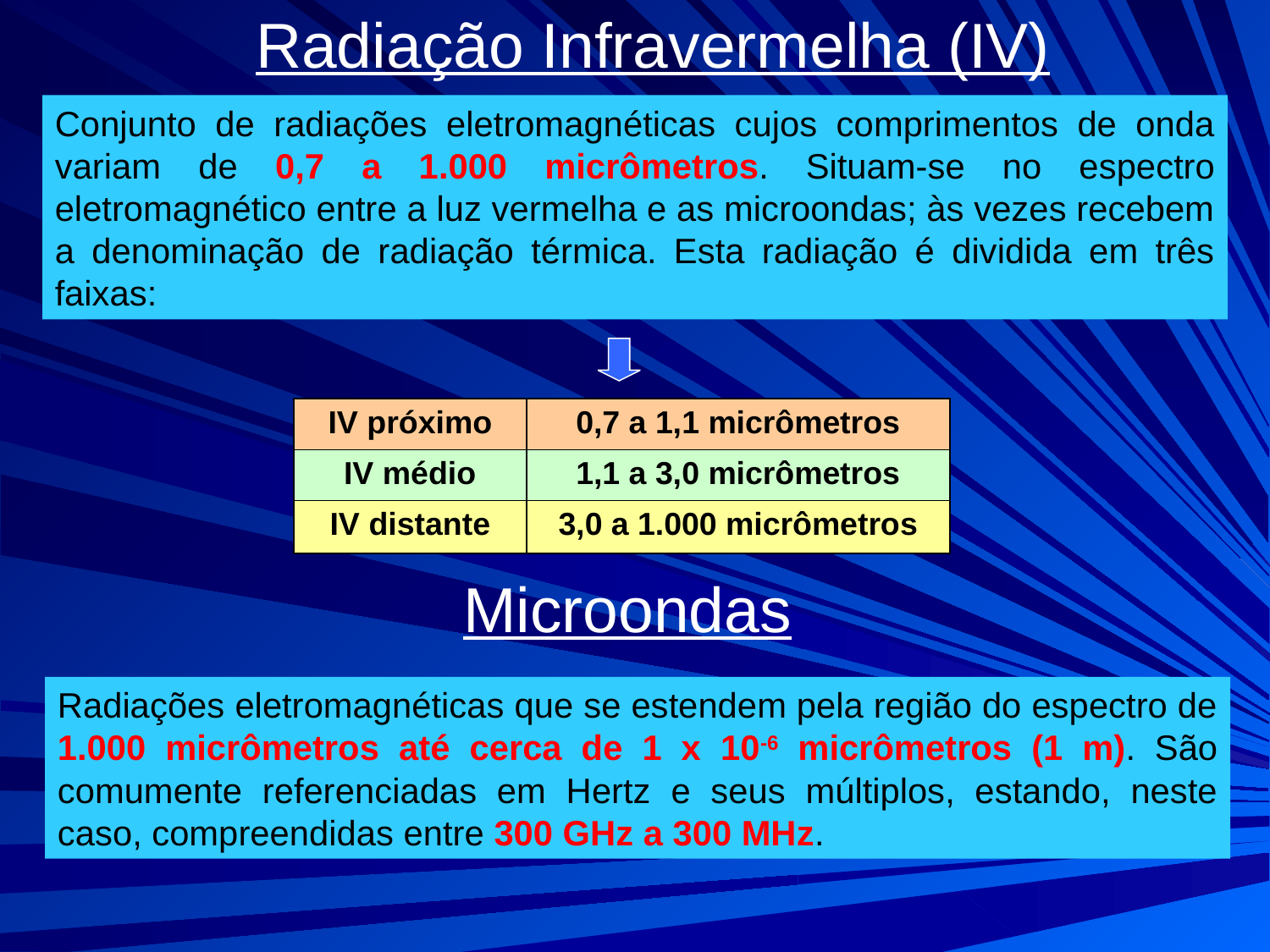

Radiação Infravermelha (IV)
Conjunto de radiações eletromagnéticas cujos comprimentos de onda variam de 0,7 a 1.000 micrômetros. Situam-se no espectro eletromagnético entre a luz vermelha e as microondas; às vezes recebem a denominação de radiação térmica. Esta radiação é dividida em três faixas:

| IV próximo | 0,7 a 1,1 micrômetros |
| --- | --- |
| IV médio | 1,1 a 3,0 micrômetros |
| IV distante | 3,0 a 1.000 micrômetros |
Microondas
Radiações eletromagnéticas que se estendem pela região do espectro de 1.000 micrômetros até cerca de 1 x 10-6 micrômetros (1 m). São comumente referenciadas em Hertz e seus múltiplos, estando, neste caso, compreendidas entre 300 GHz a 300 MHz.